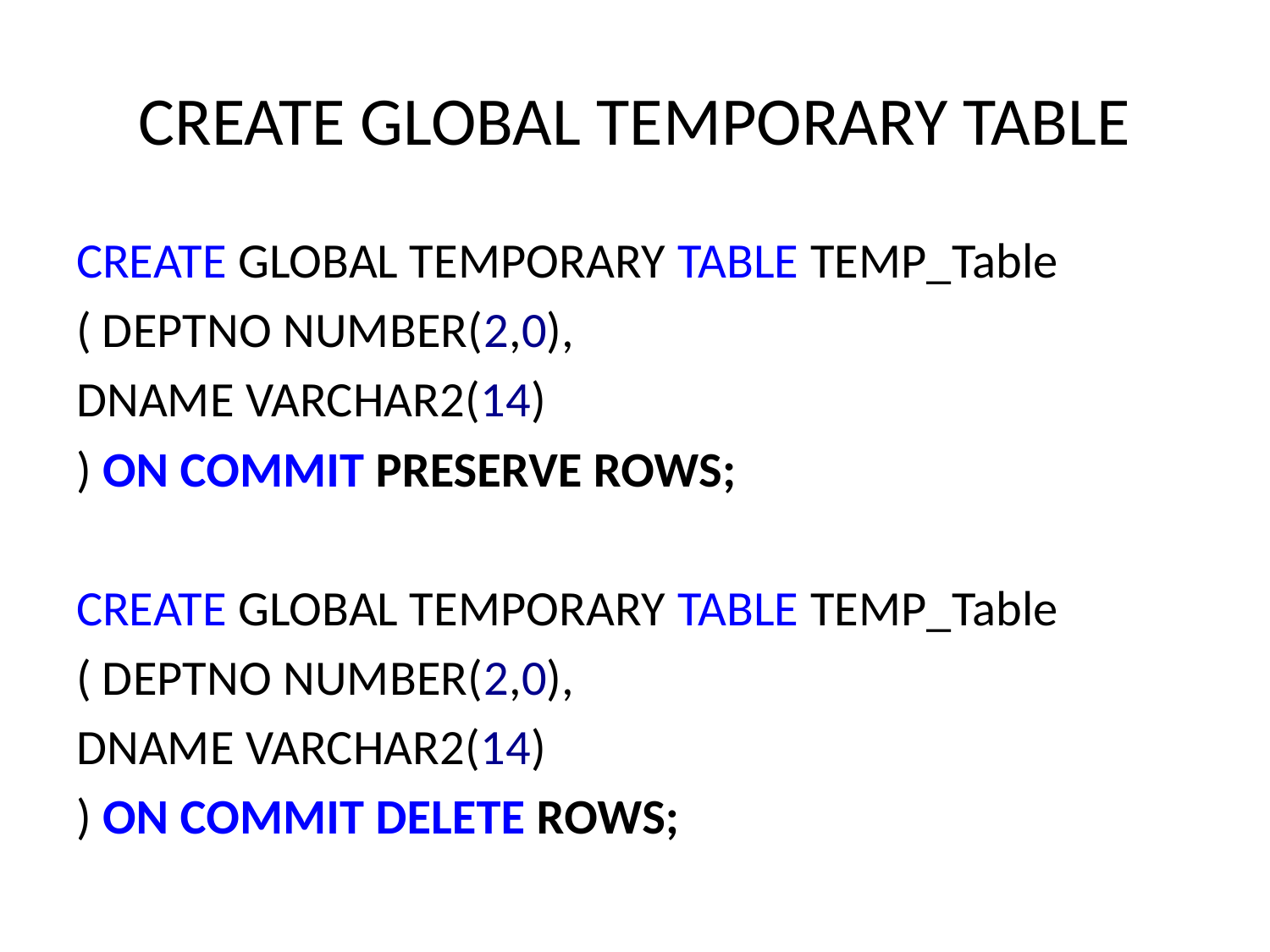

# CREATE GLOBAL TEMPORARY TABLE
CREATE GLOBAL TEMPORARY TABLE TEMP_Table
( DEPTNO NUMBER(2,0),
DNAME VARCHAR2(14)
) ON COMMIT PRESERVE ROWS;

CREATE GLOBAL TEMPORARY TABLE TEMP_Table
( DEPTNO NUMBER(2,0),
DNAME VARCHAR2(14)
) ON COMMIT DELETE ROWS;